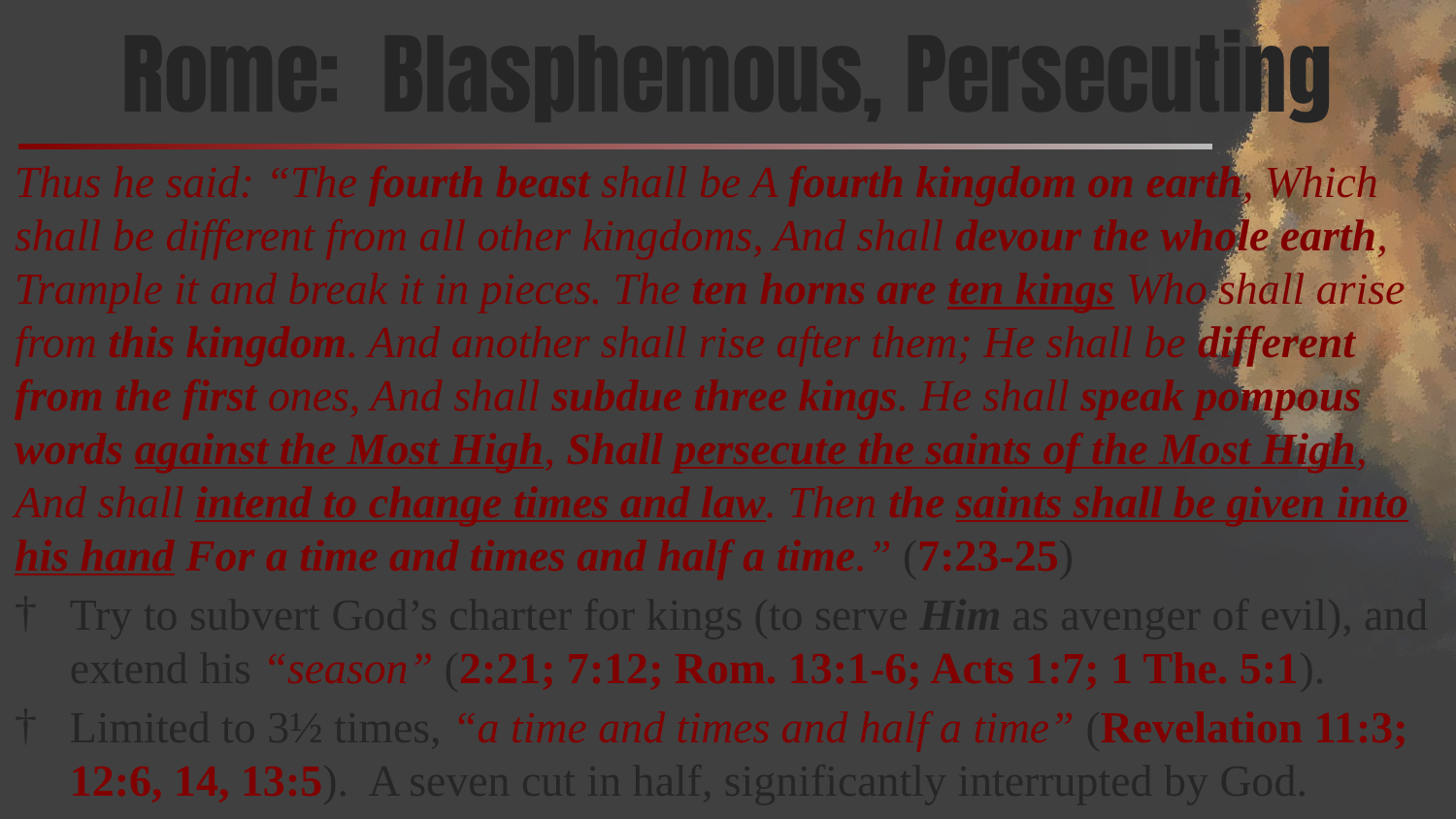

# Rome:  Blasphemous, Persecuting
Thus he said: “The fourth beast shall be A fourth kingdom on earth, Which shall be different from all other kingdoms, And shall devour the whole earth, Trample it and break it in pieces. The ten horns are ten kings Who shall arise from this kingdom. And another shall rise after them; He shall be different from the first ones, And shall subdue three kings. He shall speak pompous words against the Most High, Shall persecute the saints of the Most High, And shall intend to change times and law. Then the saints shall be given into his hand For a time and times and half a time.” (7:23-25)
Try to subvert God’s charter for kings (to serve Him as avenger of evil), and extend his “season” (2:21; 7:12; Rom. 13:1-6; Acts 1:7; 1 The. 5:1).
Limited to 3½ times, “a time and times and half a time” (Revelation 11:3; 12:6, 14, 13:5).  A seven cut in half, significantly interrupted by God.